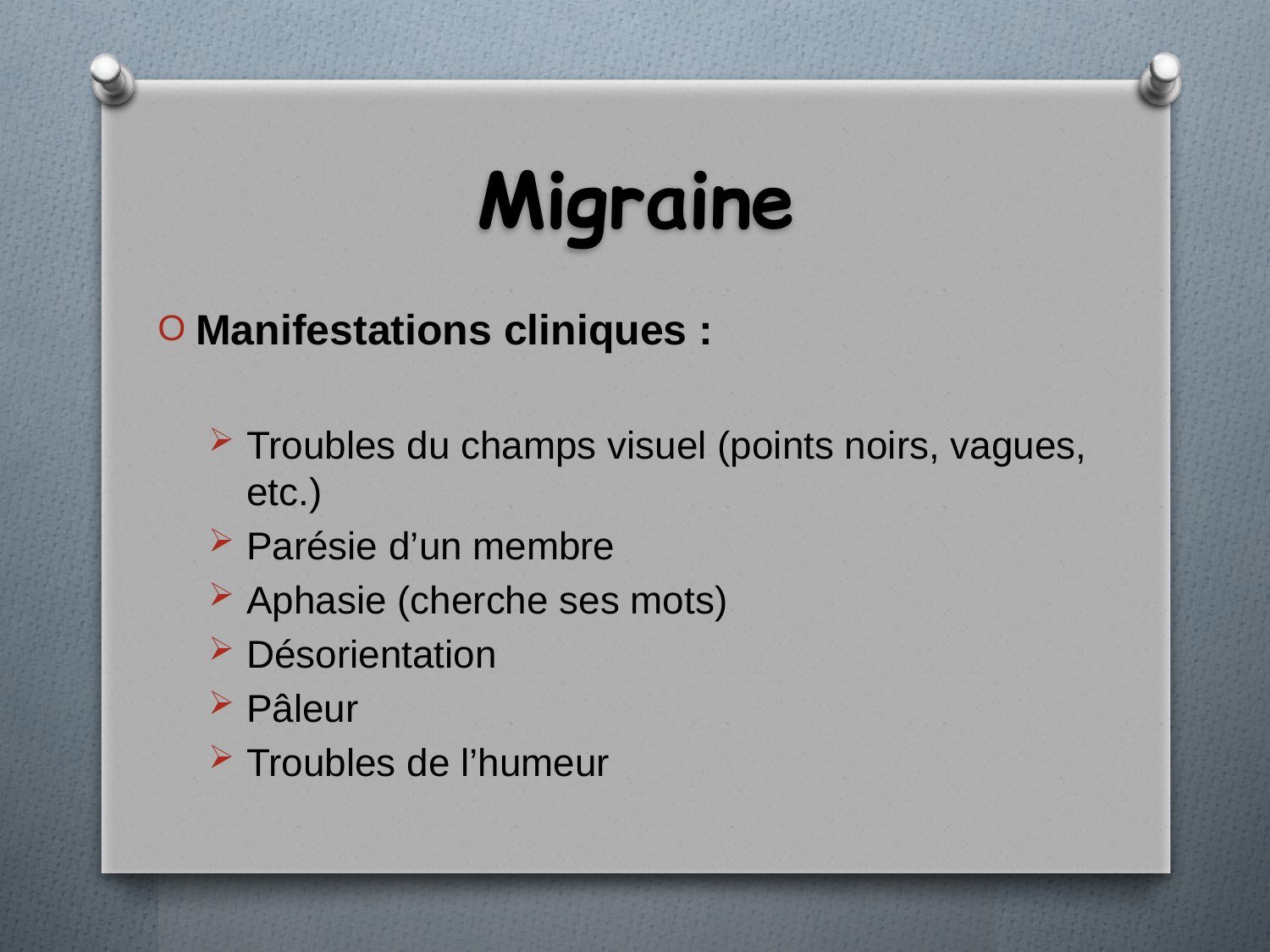

# Migraine
Manifestations cliniques :

Troubles du champs visuel (points noirs, vagues, etc.)
Parésie d’un membre
Aphasie (cherche ses mots)
Désorientation
Pâleur
Troubles de l’humeur